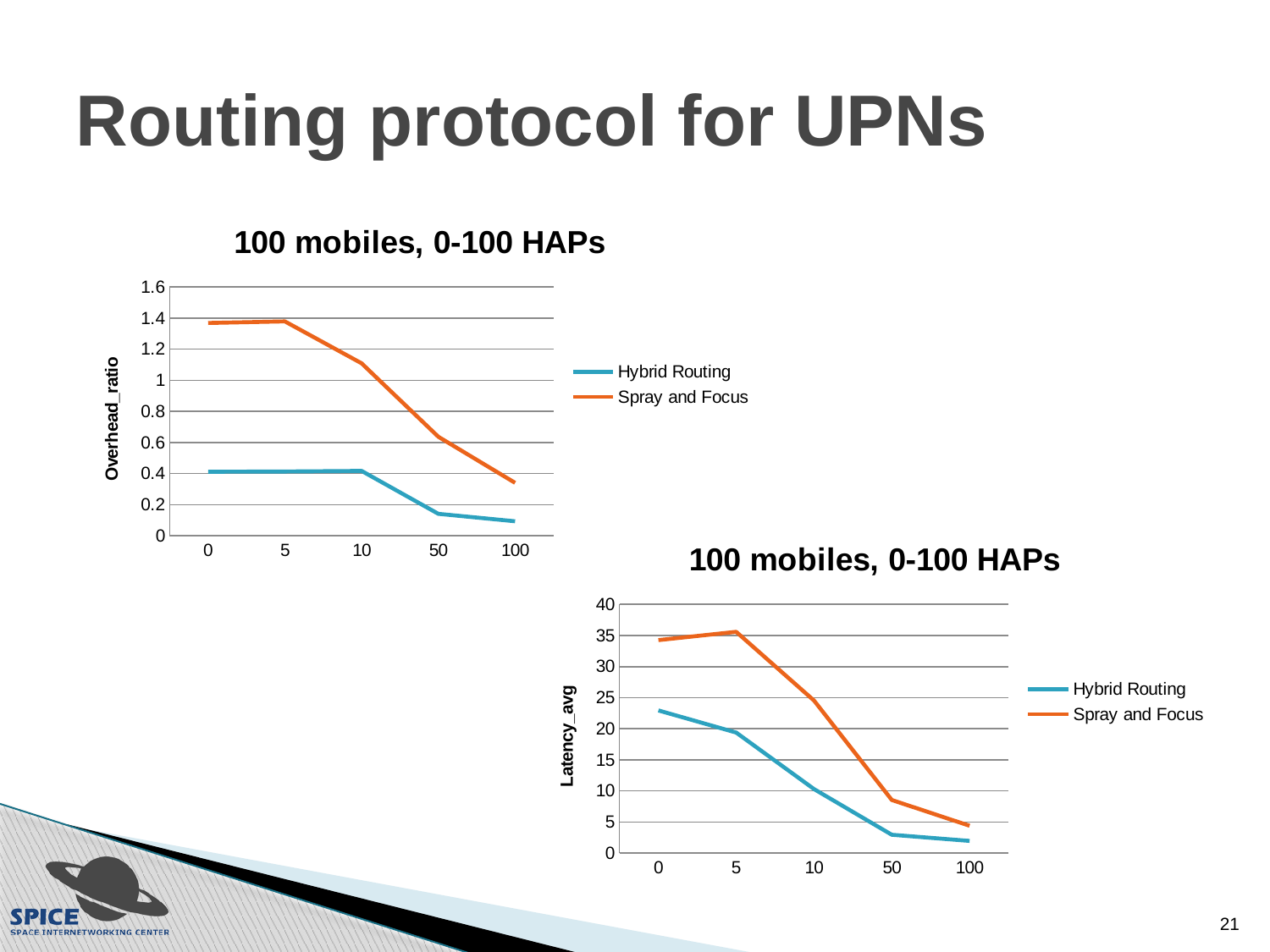

# Routing protocol for UPNs

### Chart: 100 mobiles, 0-100 HAPs

| Category |  | Spray and Focus |
|---|---|---|
| 0.0 | 0.4122 | 1.3689 |
| 5.0 | 0.4136 | 1.3792 |
| 10.0 | 0.4176 | 1.1094 |
| 50.0 | 0.1414 | 0.6368 |
| 100.0 | 0.0938 | 0.3408 |

### Chart: 100 mobiles, 0-100 HAPs

| Category |  | Spray and Focus |
|---|---|---|
| 0.0 | 22.9422 | 34.251 |
| 5.0 | 19.3892 | 35.583 |
| 10.0 | 10.2987 | 24.5344 |
| 50.0 | 2.956199999999999 | 8.554 |
| 100.0 | 1.9688 | 4.4068 |
21